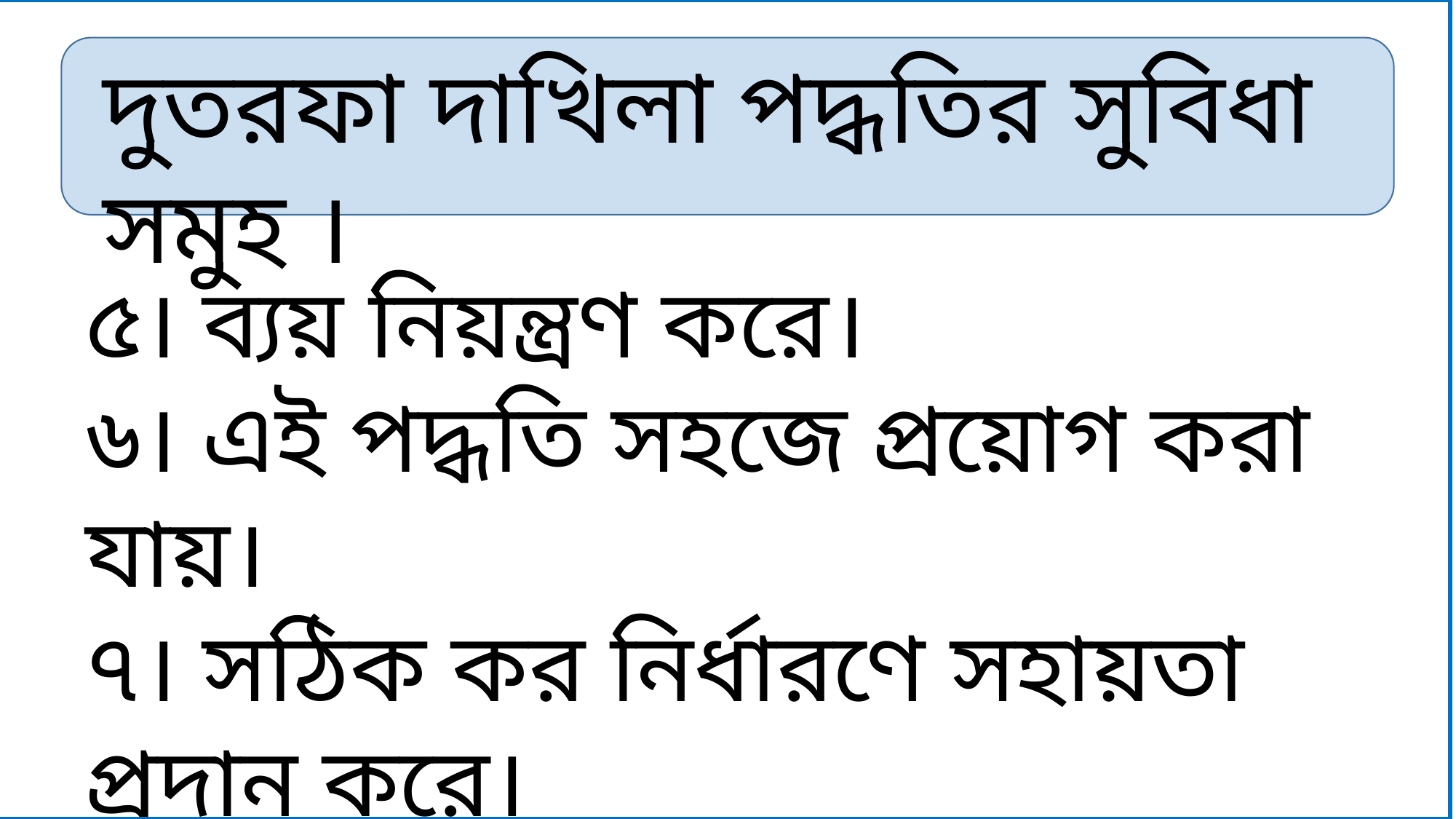

দুতরফা দাখিলা পদ্ধতির সুবিধা সমুহ ।
৫। ব্যয় নিয়ন্ত্রণ করে।
৬। এই পদ্ধতি সহজে প্রয়োগ করা যায়।
৭। সঠিক কর নির্ধারণে সহায়তা প্রদান করে।
৮। মোট দেনা-পাওনা পরিমাণ নির্ণয় করে।